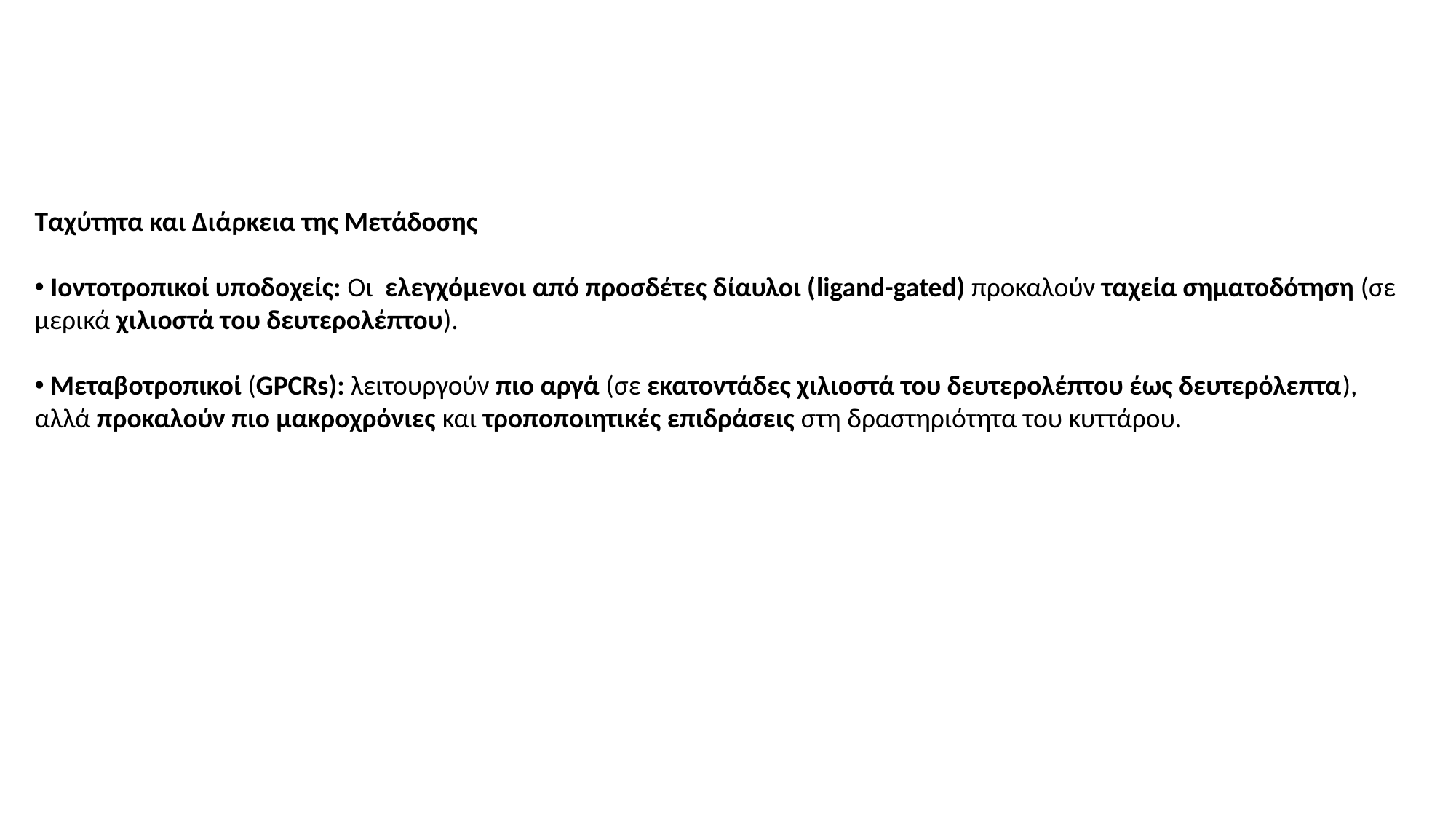

Ταχύτητα και Διάρκεια της Μετάδοσης

 Ιοντοτροπικοί υποδοχείς: Οι  ελεγχόμενοι από προσδέτες δίαυλοι (ligand-gated) προκαλούν ταχεία σηματοδότηση (σε μερικά χιλιοστά του δευτερολέπτου).

 Μεταβοτροπικοί (GPCRs): λειτουργούν πιο αργά (σε εκατοντάδες χιλιοστά του δευτερολέπτου έως δευτερόλεπτα), αλλά προκαλούν πιο μακροχρόνιες και τροποποιητικές επιδράσεις στη δραστηριότητα του κυττάρου.